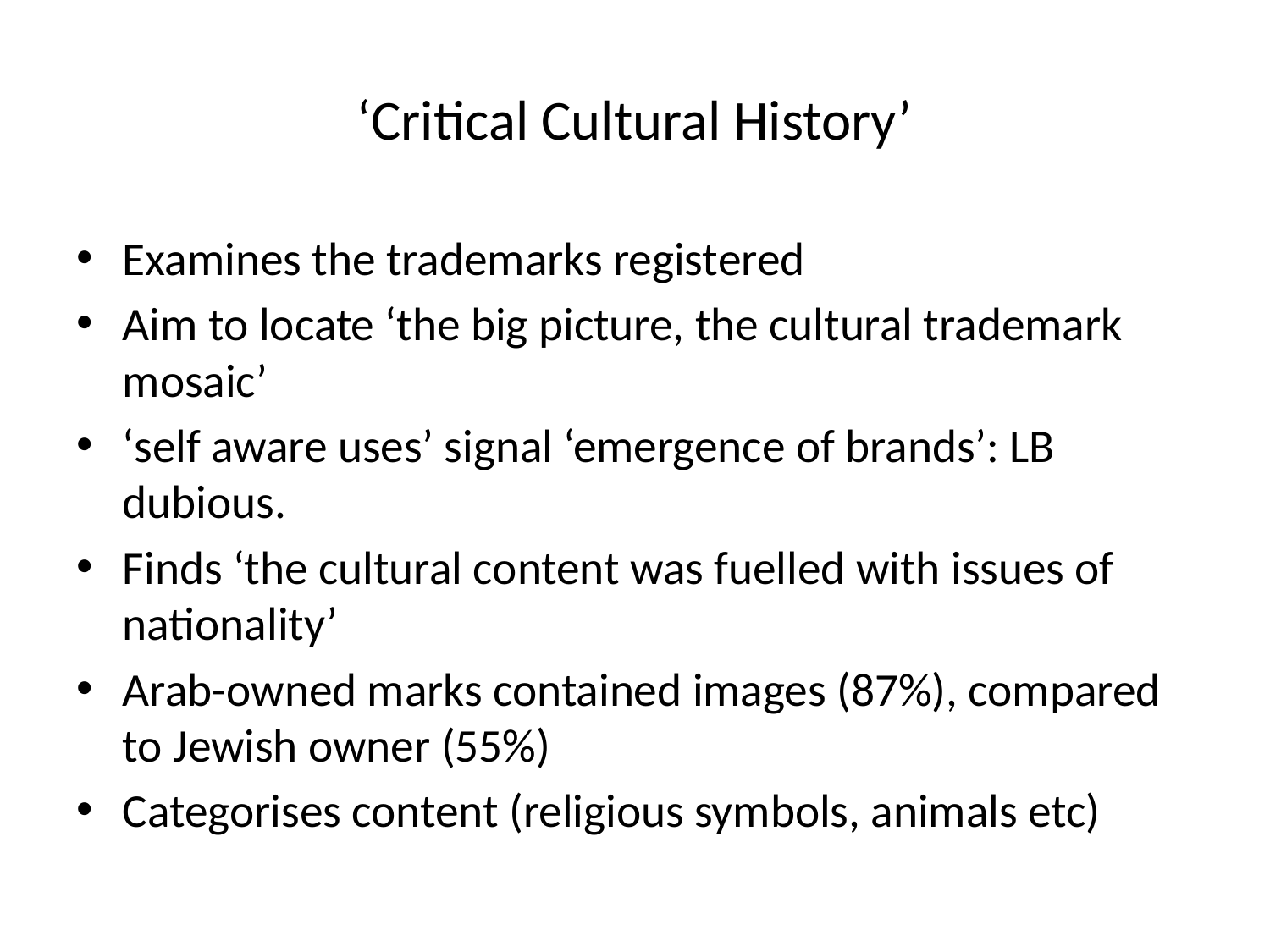

# ‘Critical Cultural History’
Examines the trademarks registered
Aim to locate ‘the big picture, the cultural trademark mosaic’
‘self aware uses’ signal ‘emergence of brands’: LB dubious.
Finds ‘the cultural content was fuelled with issues of nationality’
Arab-owned marks contained images (87%), compared to Jewish owner (55%)
Categorises content (religious symbols, animals etc)